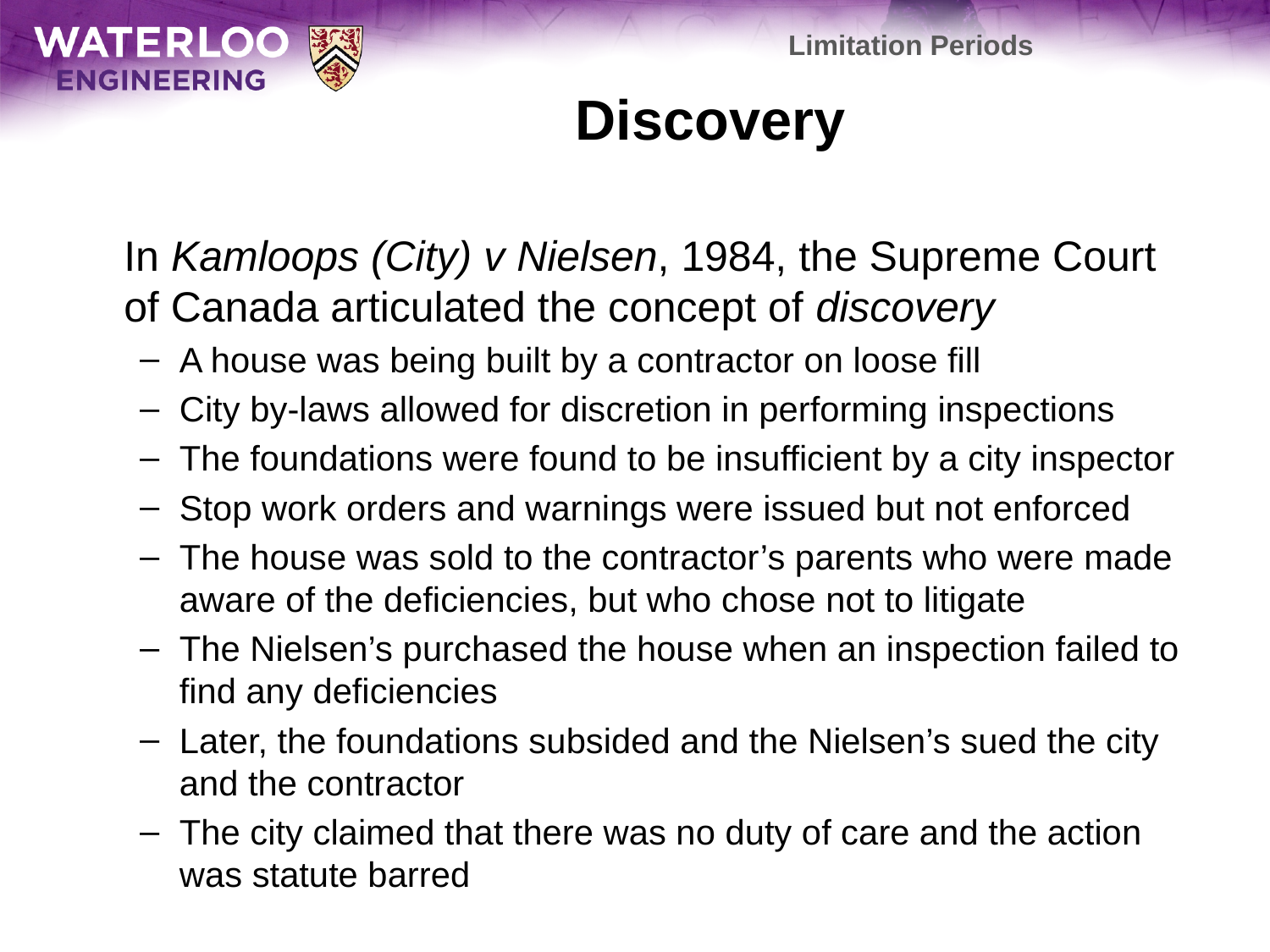

Limitation Periods
# Discovery
	In Kamloops (City) v Nielsen, 1984, the Supreme Court of Canada articulated the concept of discovery
A house was being built by a contractor on loose fill
City by-laws allowed for discretion in performing inspections
The foundations were found to be insufficient by a city inspector
Stop work orders and warnings were issued but not enforced
The house was sold to the contractor’s parents who were made aware of the deficiencies, but who chose not to litigate
The Nielsen’s purchased the house when an inspection failed to find any deficiencies
Later, the foundations subsided and the Nielsen’s sued the city and the contractor
The city claimed that there was no duty of care and the action was statute barred